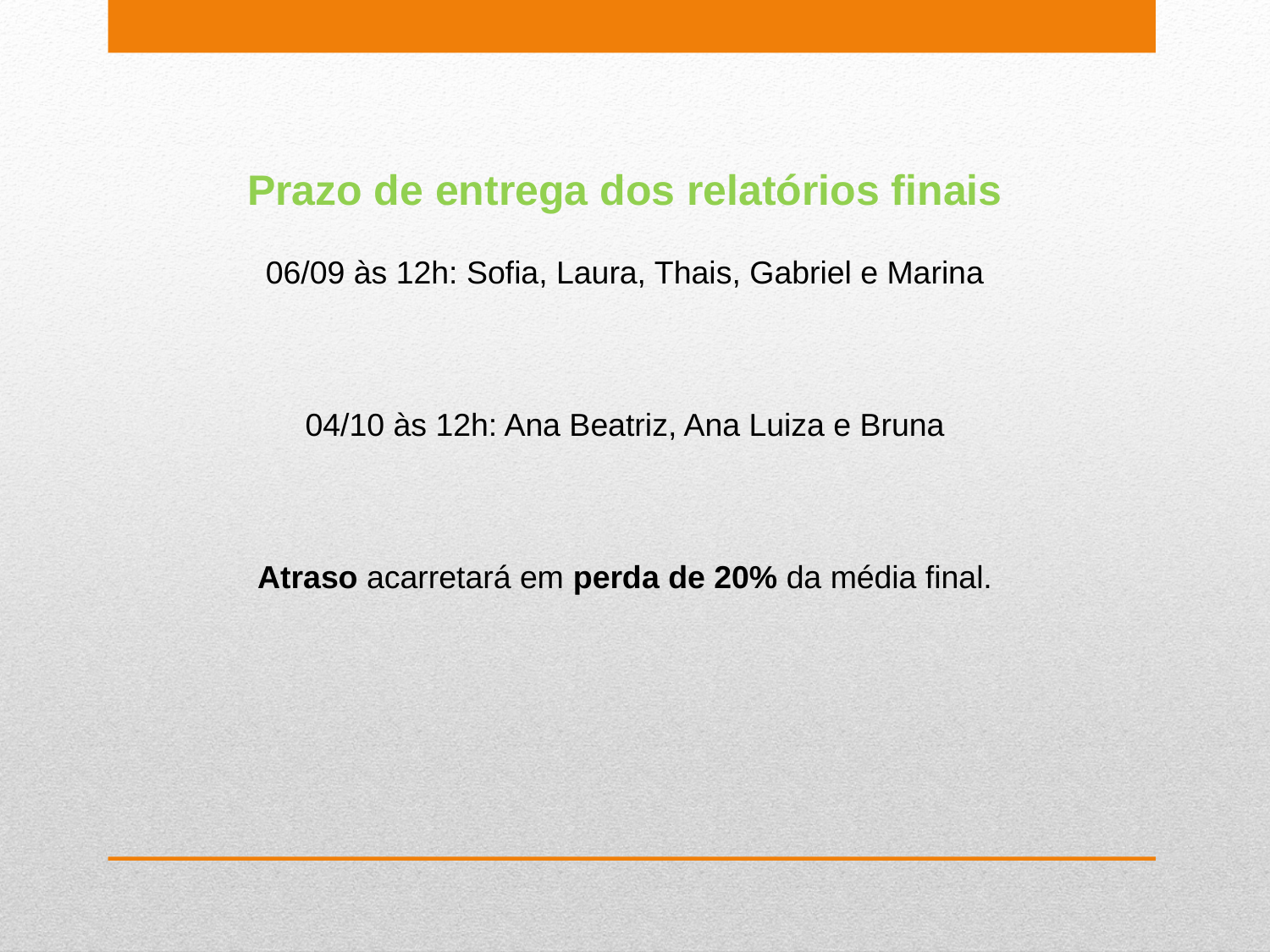

Prazo de entrega dos relatórios finais
06/09 às 12h: Sofia, Laura, Thais, Gabriel e Marina

04/10 às 12h: Ana Beatriz, Ana Luiza e Bruna

Atraso acarretará em perda de 20% da média final.